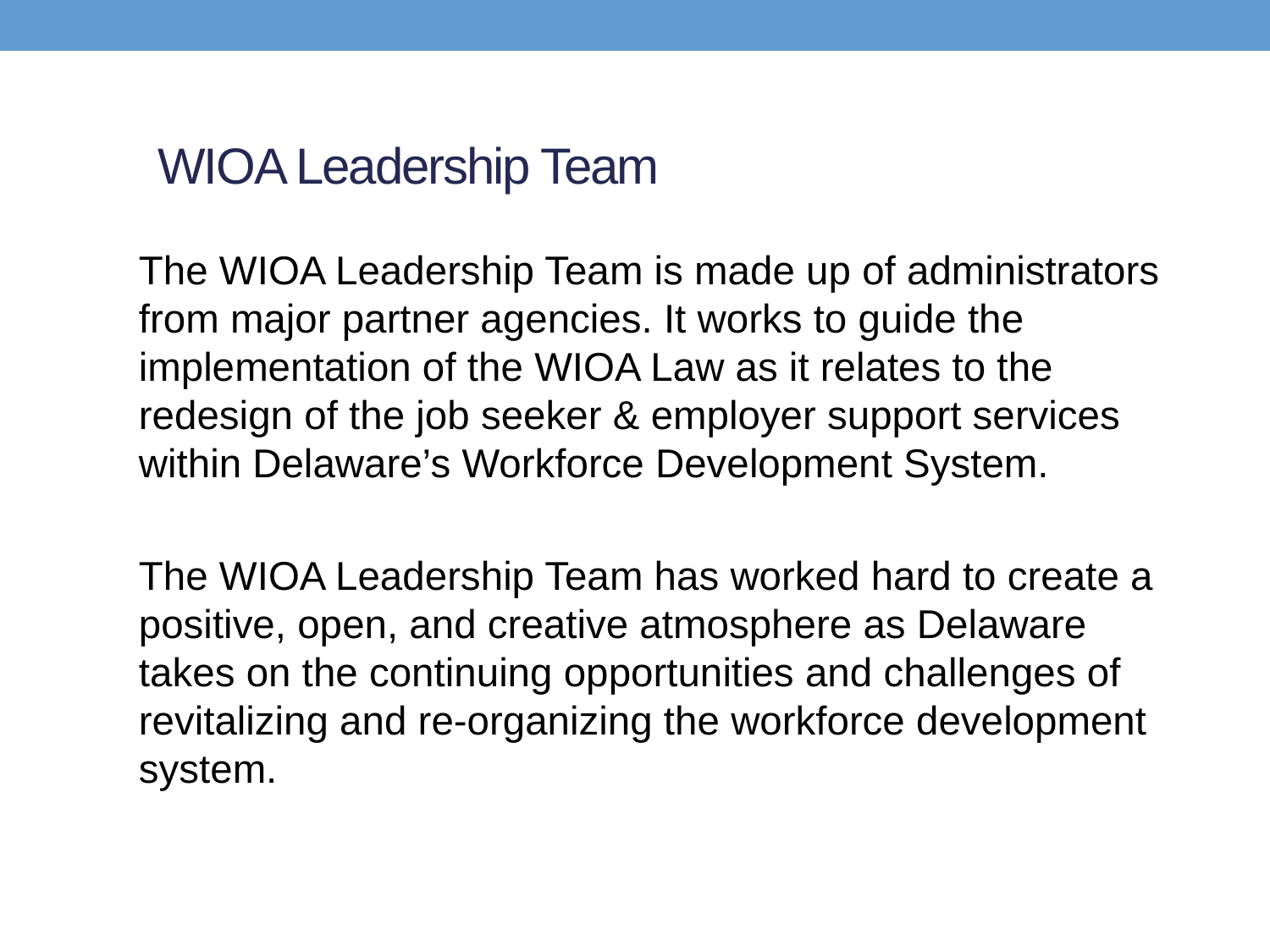

# WIOA Leadership Team

The WIOA Leadership Team is made up of administrators from major partner agencies. It works to guide the implementation of the WIOA Law as it relates to the redesign of the job seeker & employer support services within Delaware’s Workforce Development System.

The WIOA Leadership Team has worked hard to create a positive, open, and creative atmosphere as Delaware takes on the continuing opportunities and challenges of revitalizing and re-organizing the workforce development system.